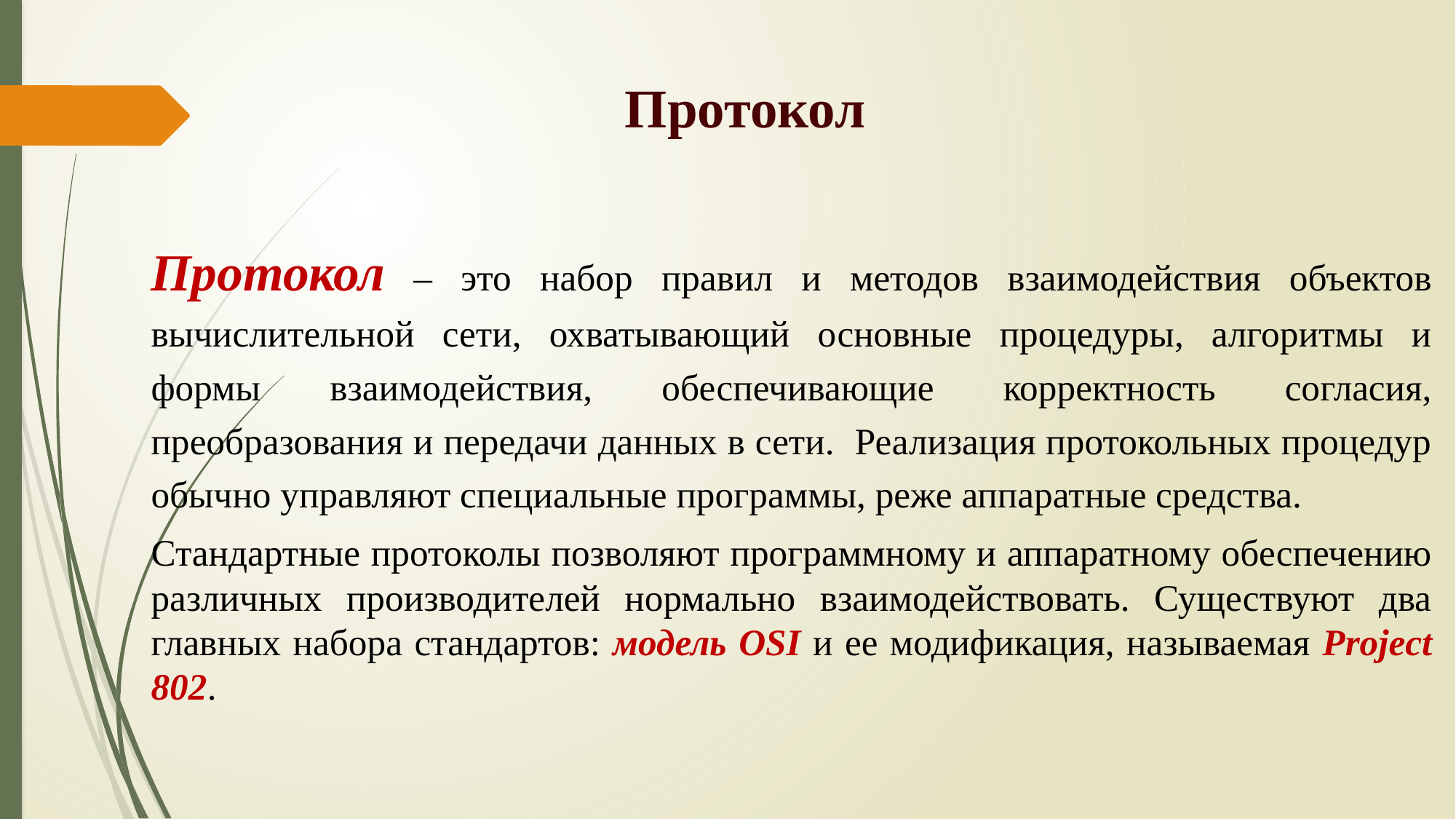

# Протокол
Протокол – это набор правил и методов взаимодействия объектов вычислительной сети, охватывающий основные процедуры, алгоритмы и формы взаимодействия, обеспечивающие корректность согласия, преобразования и передачи данных в сети.  Реализация протокольных процедур обычно управляют специальные программы, реже аппаратные средства.
Стандартные протоколы позволяют программному и аппаратному обеспечению различных производителей нормально взаимодействовать. Существуют два главных набора стандартов: модель OSI и ее модификация, называемая Project 802.